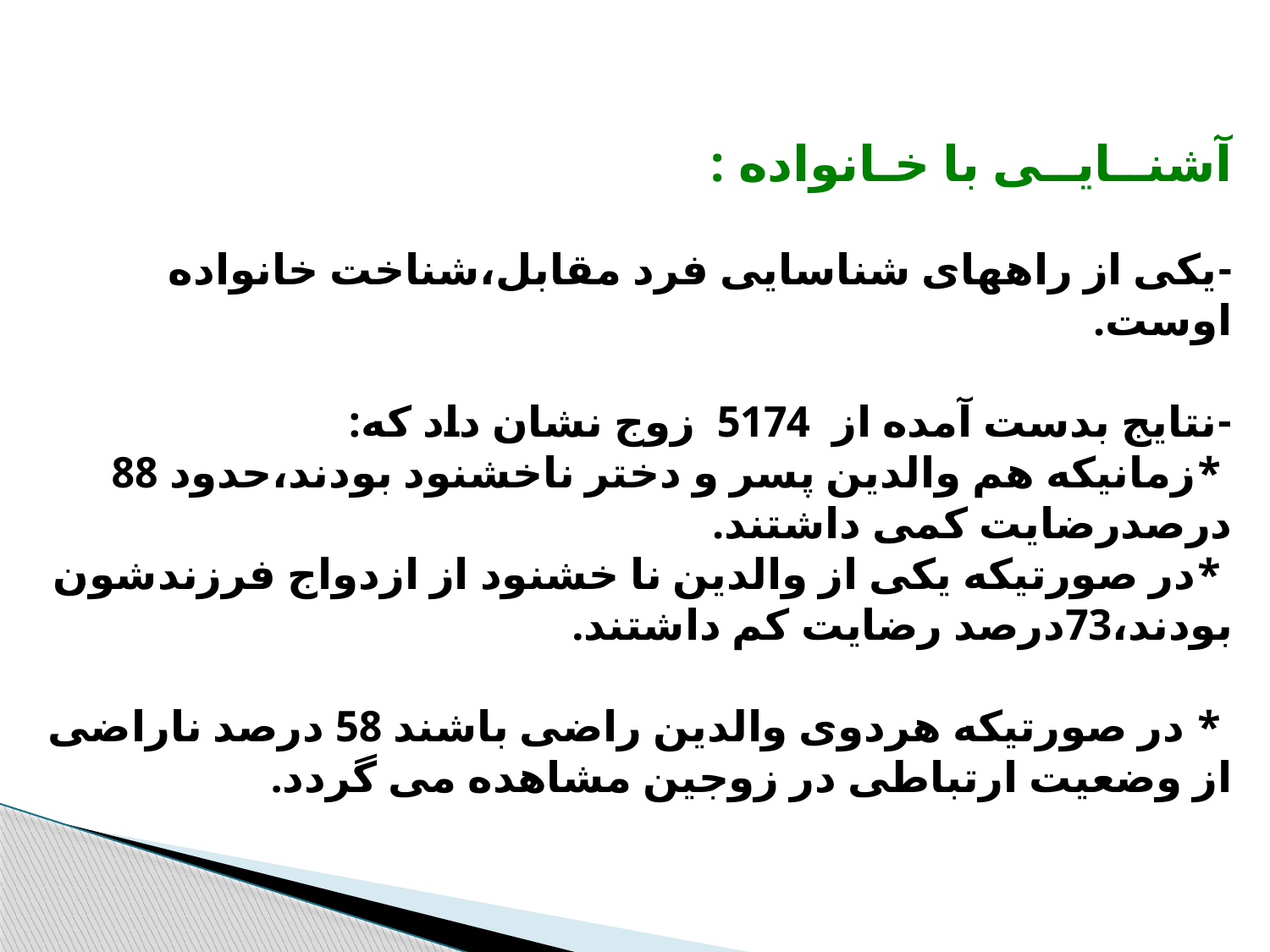

آشنــایــی با خـانواده :
-یکی از راههای شناسایی فرد مقابل،شناخت خانواده اوست.
-نتایج بدست آمده از  5174  زوج نشان داد که:
 *زمانیکه هم والدین پسر و دختر ناخشنود بودند،حدود 88 درصدرضایت کمی داشتند.
 *در صورتیکه یکی از والدین نا خشنود از ازدواج فرزندشون بودند،73درصد رضایت کم داشتند.
 * در صورتیکه هردوی والدین راضی باشند 58 درصد ناراضی از وضعیت ارتباطی در زوجین مشاهده می گردد.